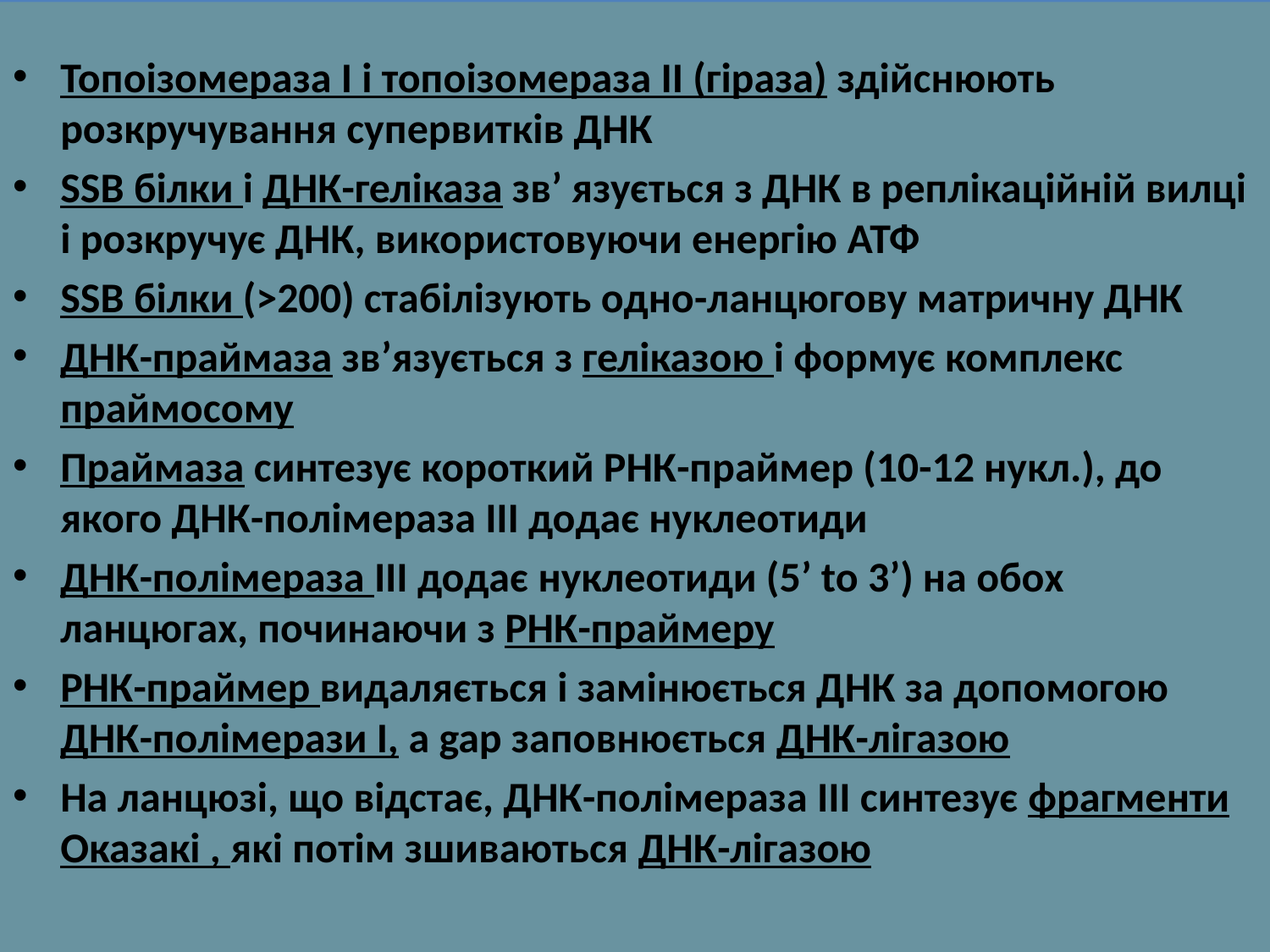

Топоізомераза І і топоізомераза ІІ (гіраза) здійснюють розкручування супервитків ДНК
SSB білки і ДНК-геліказа зв’ язується з ДНК в реплікаційній вилці і розкручує ДНК, використовуючи енергію АТФ
SSB білки (>200) стабілізують одно-ланцюгову матричну ДНК
ДНК-праймаза зв’язується з геліказою і формує комплекс праймосому
Праймаза синтезує короткий РНК-праймер (10-12 нукл.), до якого ДНК-полімераза ІІІ додає нуклеотиди
ДНК-полімераза ІІІ додає нуклеотиди (5’ to 3’) на обох ланцюгах, починаючи з РНК-праймеру
РНК-праймер видаляється і замінюється ДНК за допомогою ДНК-полімерази І, а gap заповнюється ДНК-лігазою
На ланцюзі, що відстає, ДНК-полімераза ІІІ синтезує фрагменти Оказакі , які потім зшиваються ДНК-лігазою